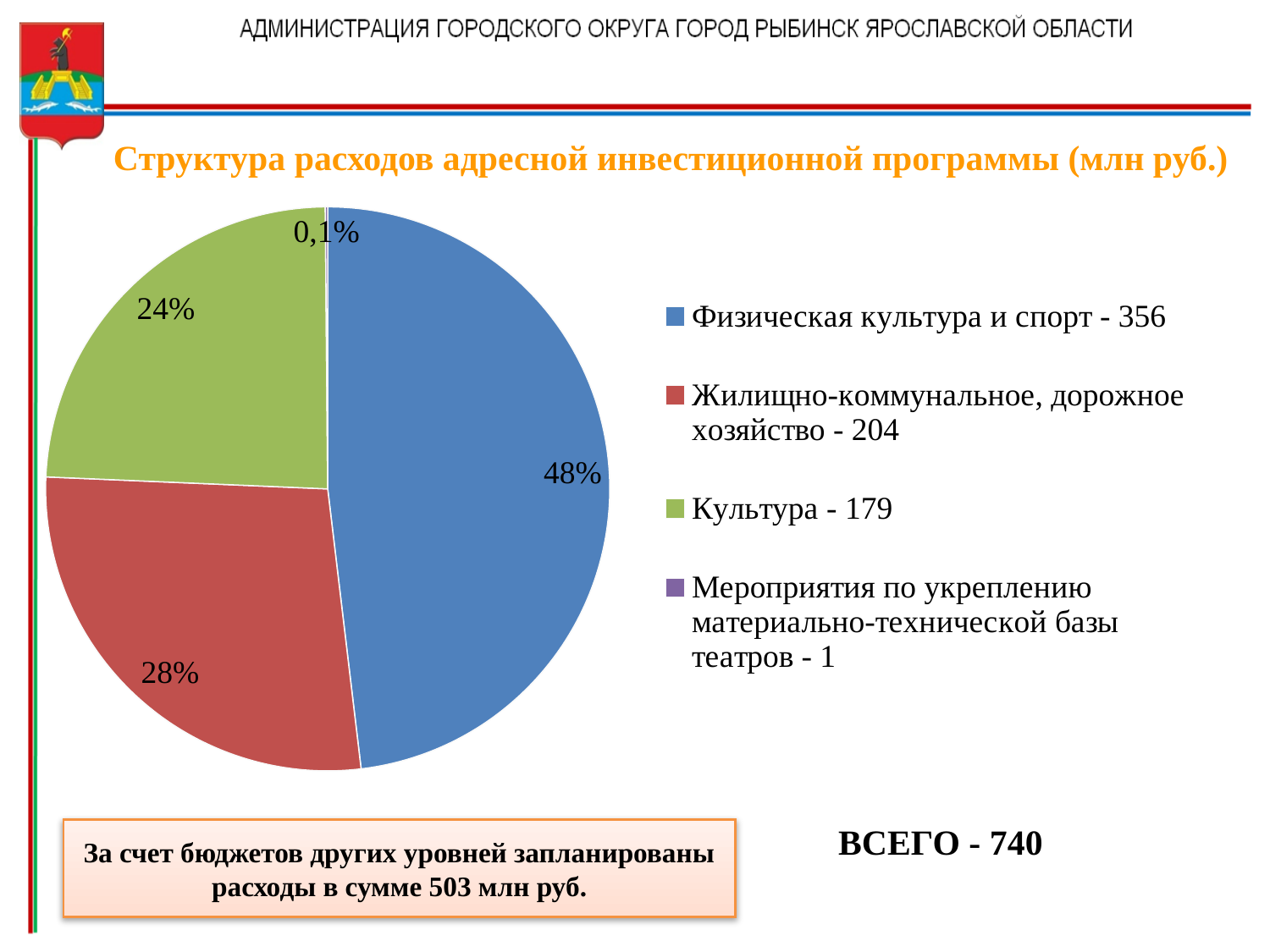

Структура расходов адресной инвестиционной программы (млн руб.)

### Chart

| Category | Продажи |
|---|---|
| Физическая культура и спорт - 356 | 356.0 |
| Жилищно-коммунальное, дорожное хозяйство - 204 | 204.0 |
| Культура - 179 | 179.0 |
| Мероприятия по укреплению материально-технической базы театров - 1 | 1.0 |
ВСЕГО - 740
За счет бюджетов других уровней запланированы расходы в сумме 503 млн руб.